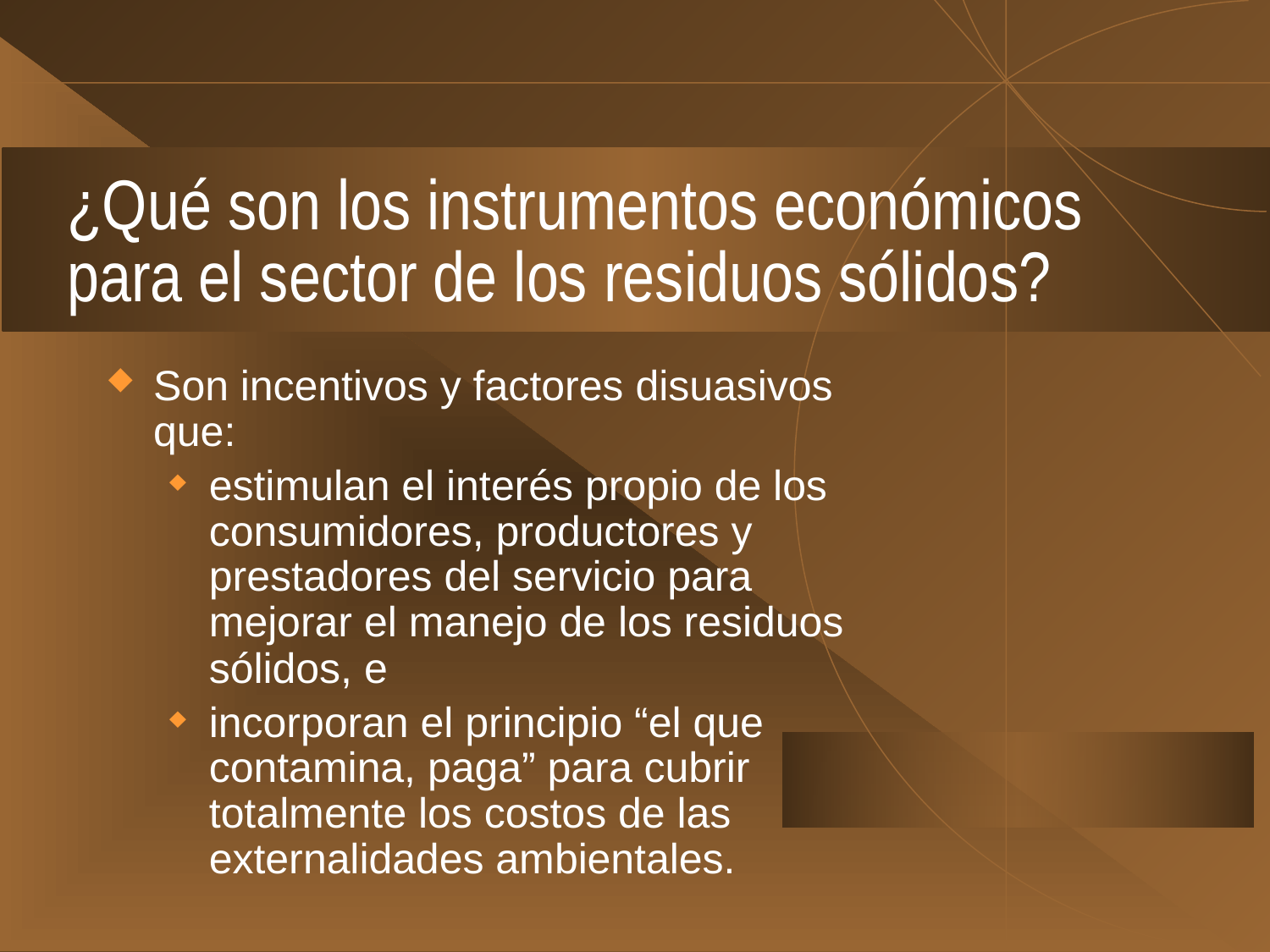

# ¿Qué son los instrumentos económicos para el sector de los residuos sólidos?
Son incentivos y factores disuasivos que:
estimulan el interés propio de los consumidores, productores y prestadores del servicio para mejorar el manejo de los residuos sólidos, e
incorporan el principio “el que contamina, paga” para cubrir totalmente los costos de las externalidades ambientales.